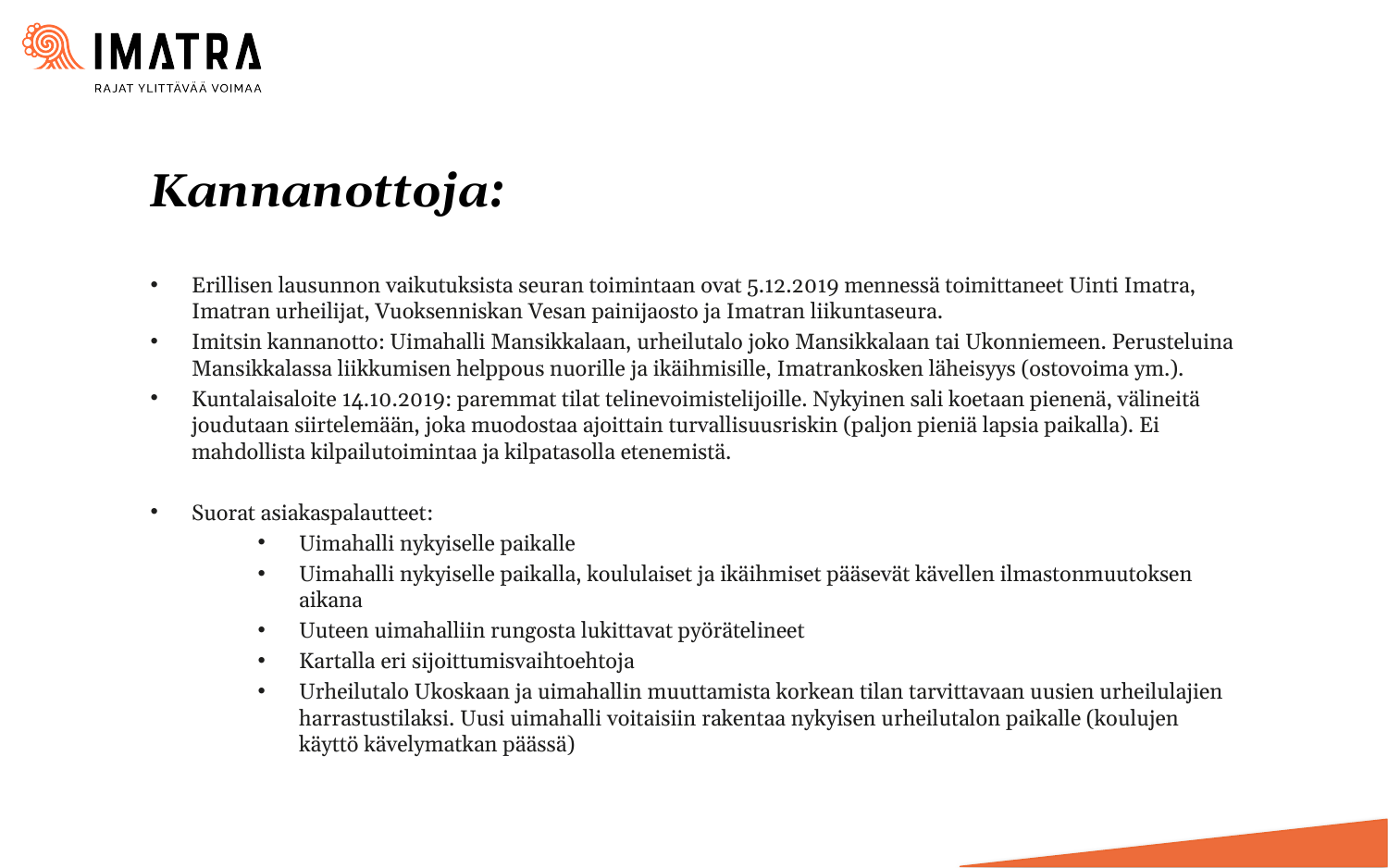

# Kannanottoja:
Erillisen lausunnon vaikutuksista seuran toimintaan ovat 5.12.2019 mennessä toimittaneet Uinti Imatra, Imatran urheilijat, Vuoksenniskan Vesan painijaosto ja Imatran liikuntaseura.
Imitsin kannanotto: Uimahalli Mansikkalaan, urheilutalo joko Mansikkalaan tai Ukonniemeen. Perusteluina Mansikkalassa liikkumisen helppous nuorille ja ikäihmisille, Imatrankosken läheisyys (ostovoima ym.).
Kuntalaisaloite 14.10.2019: paremmat tilat telinevoimistelijoille. Nykyinen sali koetaan pienenä, välineitä joudutaan siirtelemään, joka muodostaa ajoittain turvallisuusriskin (paljon pieniä lapsia paikalla). Ei mahdollista kilpailutoimintaa ja kilpatasolla etenemistä.

Suorat asiakaspalautteet:
Uimahalli nykyiselle paikalle
Uimahalli nykyiselle paikalla, koululaiset ja ikäihmiset pääsevät kävellen ilmastonmuutoksen aikana
Uuteen uimahalliin rungosta lukittavat pyörätelineet
Kartalla eri sijoittumisvaihtoehtoja
Urheilutalo Ukoskaan ja uimahallin muuttamista korkean tilan tarvittavaan uusien urheilulajien harrastustilaksi. Uusi uimahalli voitaisiin rakentaa nykyisen urheilutalon paikalle (koulujen käyttö kävelymatkan päässä)